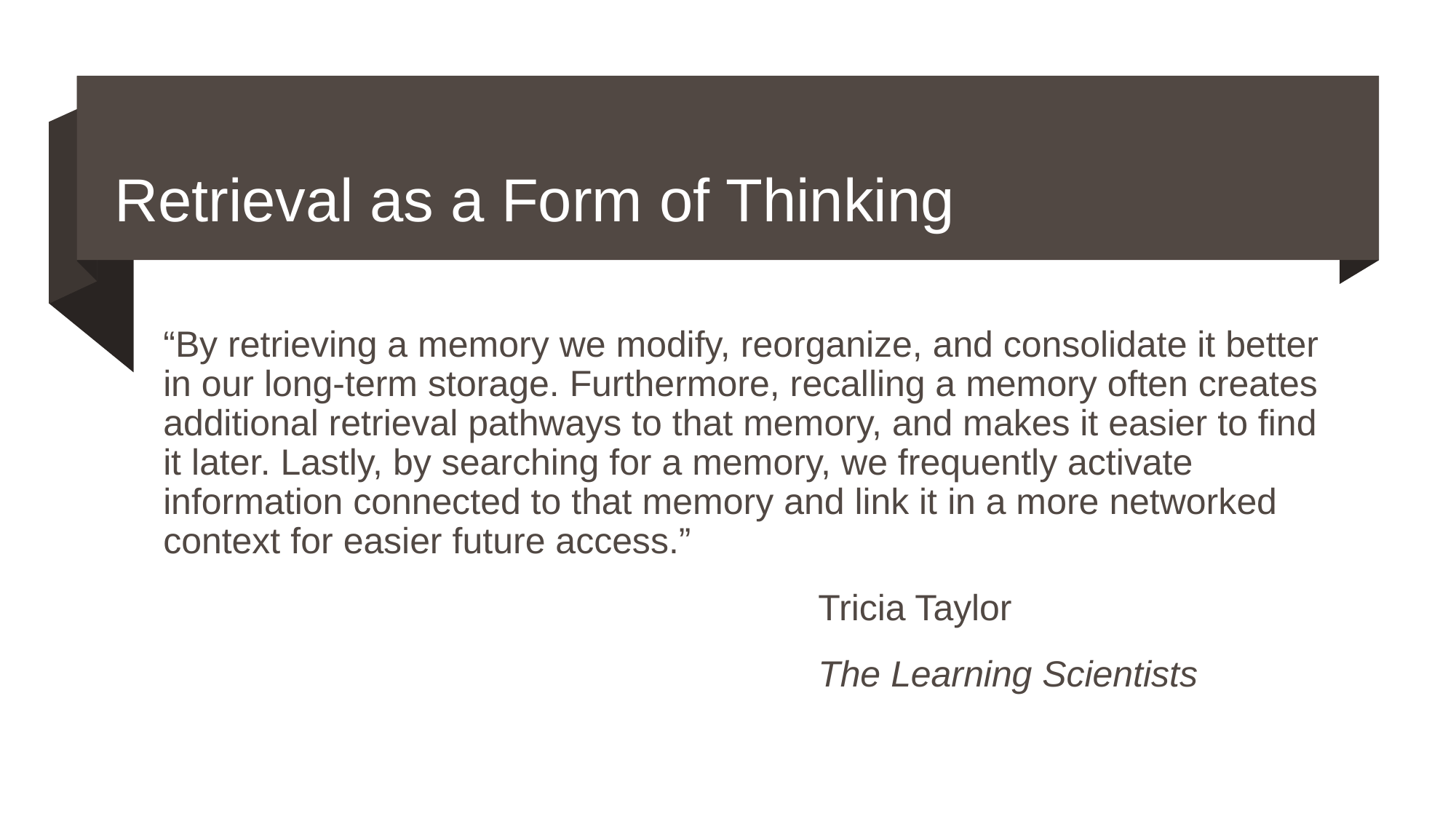

# Retrieval as a Form of Thinking

“By retrieving a memory we modify, reorganize, and consolidate it better in our long-term storage. Furthermore, recalling a memory often creates additional retrieval pathways to that memory, and makes it easier to find it later. Lastly, by searching for a memory, we frequently activate information connected to that memory and link it in a more networked context for easier future access.”
						Tricia Taylor
						The Learning Scientists